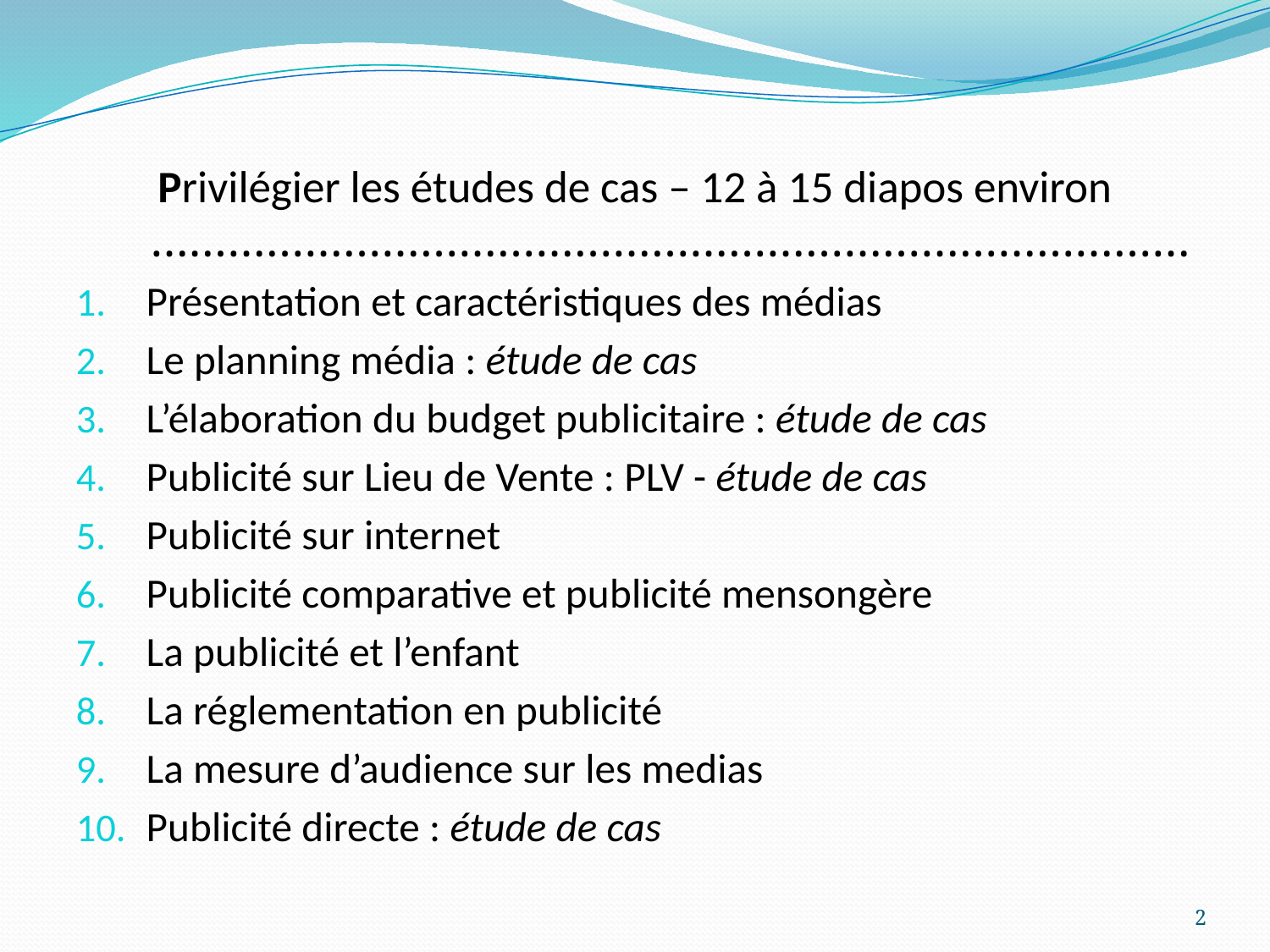

Privilégier les études de cas – 12 à 15 diapos environ
………………………………………………………………………
Présentation et caractéristiques des médias
Le planning média : étude de cas
L’élaboration du budget publicitaire : étude de cas
Publicité sur Lieu de Vente : PLV - étude de cas
Publicité sur internet
Publicité comparative et publicité mensongère
La publicité et l’enfant
La réglementation en publicité
La mesure d’audience sur les medias
Publicité directe : étude de cas

2